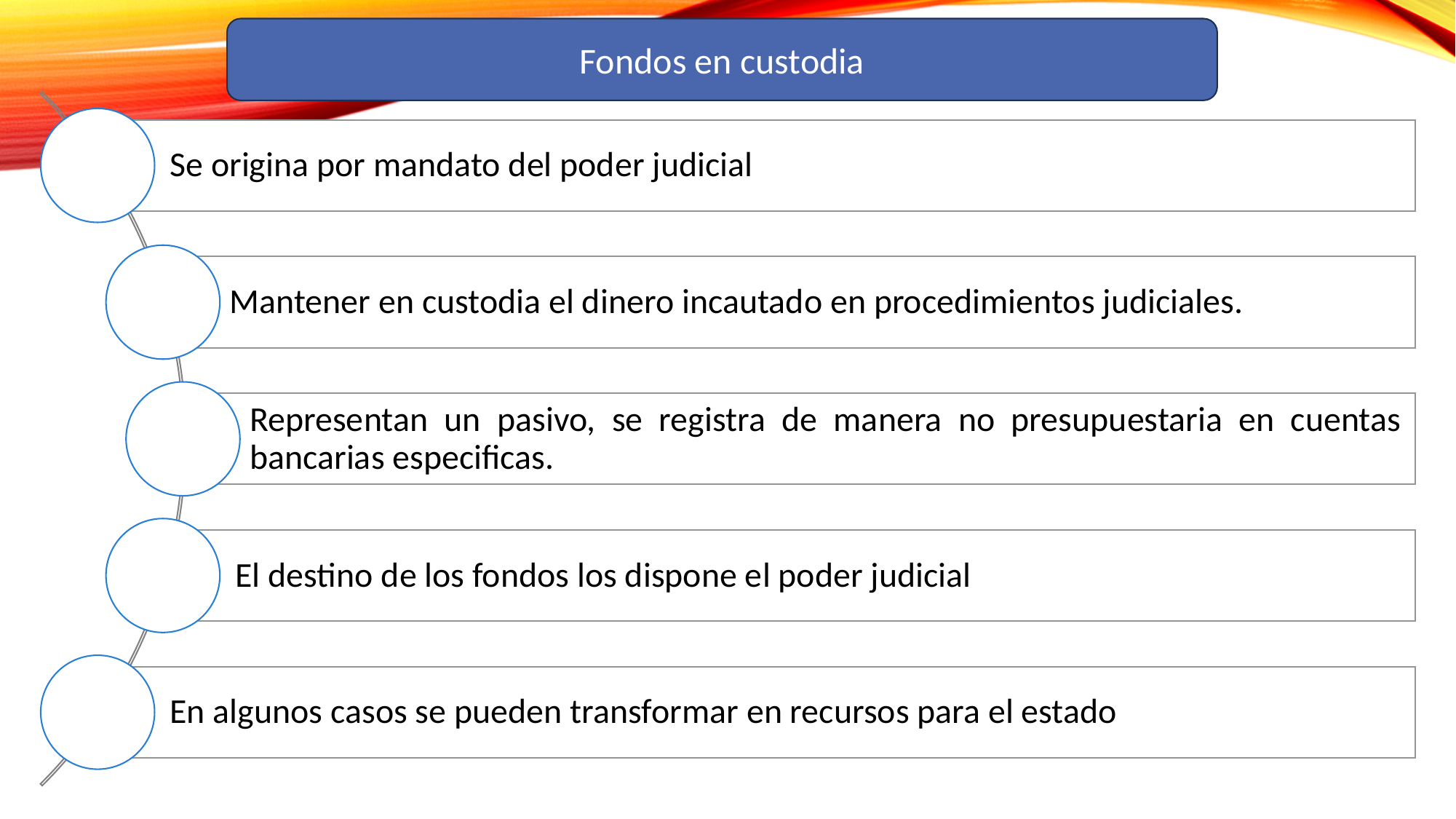

Se origina por mandato del poder judicial

Mantener en custodia el dinero incautado en procedimientos judiciales.

Representan un pasivo, se registra de manera no presupuestaria en cuentas bancarias especificas.

El destino de los fondos los dispone el poder judicial

En algunos casos se pueden transformar en recursos para el estado
Fondos en custodia